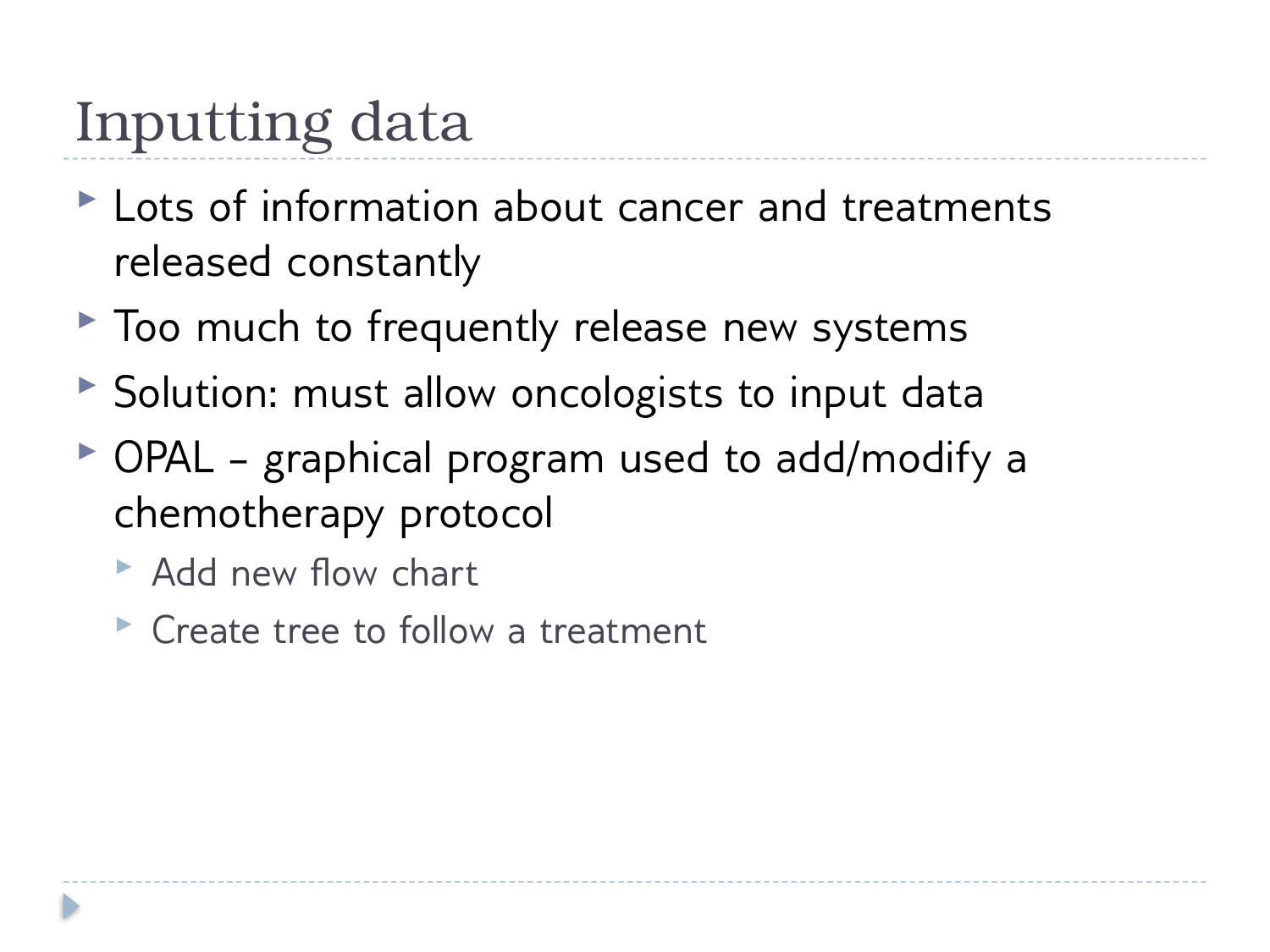

# Inputting data
Lots of information about cancer and treatments released constantly
Too much to frequently release new systems
Solution: must allow oncologists to input data
OPAL – graphical program used to add/modify a chemotherapy protocol
Add new flow chart
Create tree to follow a treatment